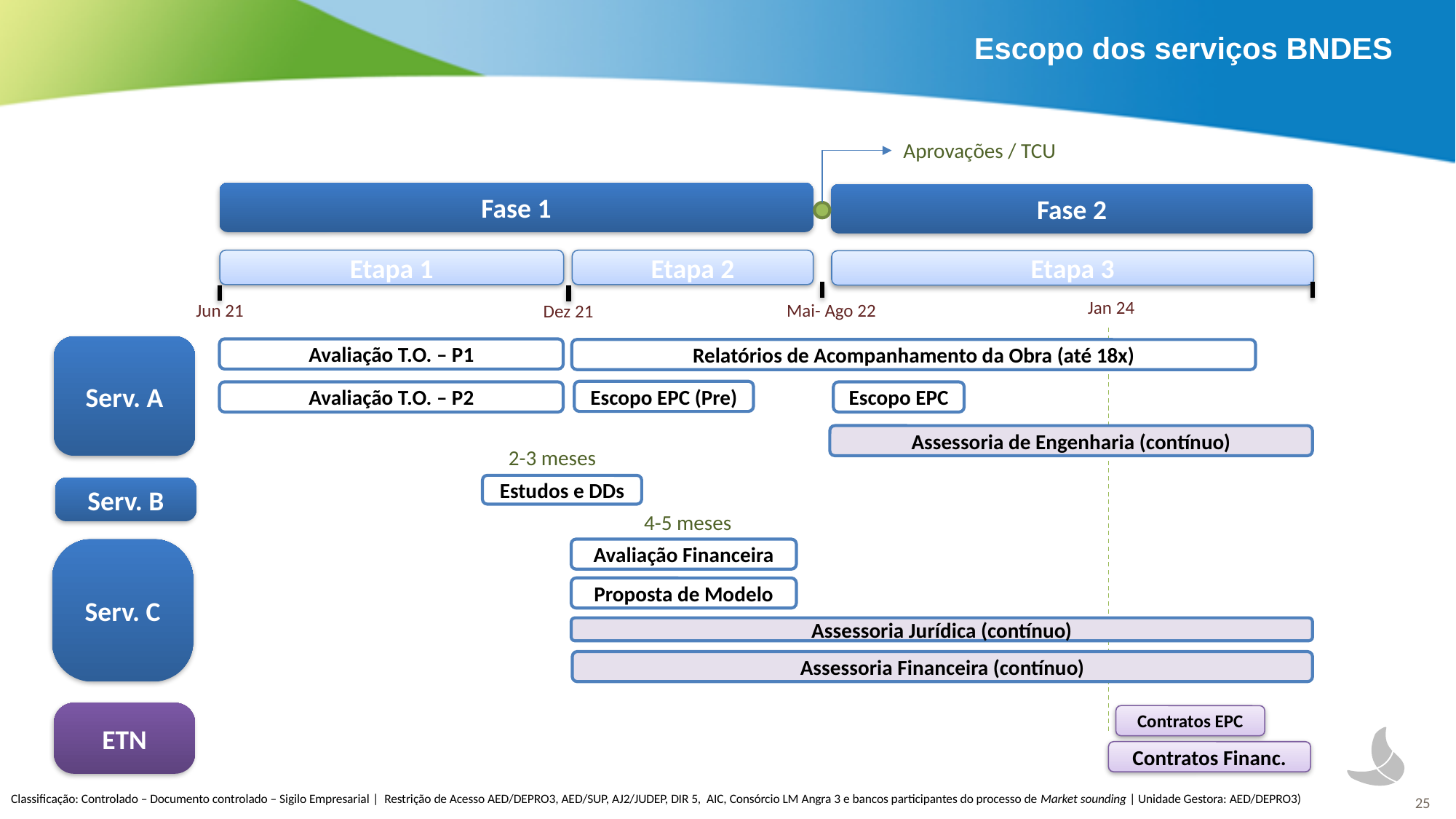

Escopo dos serviços BNDES
Aprovações / TCU
Fase 1
Fase 2

Etapa 1
Etapa 2
Etapa 3
Jan 24
Jun 21
Mai- Ago 22
Dez 21
Serv. A
Avaliação T.O. – P1
Relatórios de Acompanhamento da Obra (até 18x)
Escopo EPC (Pre)
Avaliação T.O. – P2
Escopo EPC
Assessoria de Engenharia (contínuo)
2-3 meses
Estudos e DDs
Serv. B
4-5 meses
Serv. C
Avaliação Financeira
Proposta de Modelo
Assessoria Jurídica (contínuo)
Assessoria Financeira (contínuo)
ETN
Contratos EPC
Contratos Financ.
Classificação: Controlado – Documento controlado – Sigilo Empresarial |  Restrição de Acesso AED/DEPRO3, AED/SUP, AJ2/JUDEP, DIR 5,  AIC, Consórcio LM Angra 3 e bancos participantes do processo de Market sounding | Unidade Gestora: AED/DEPRO3)